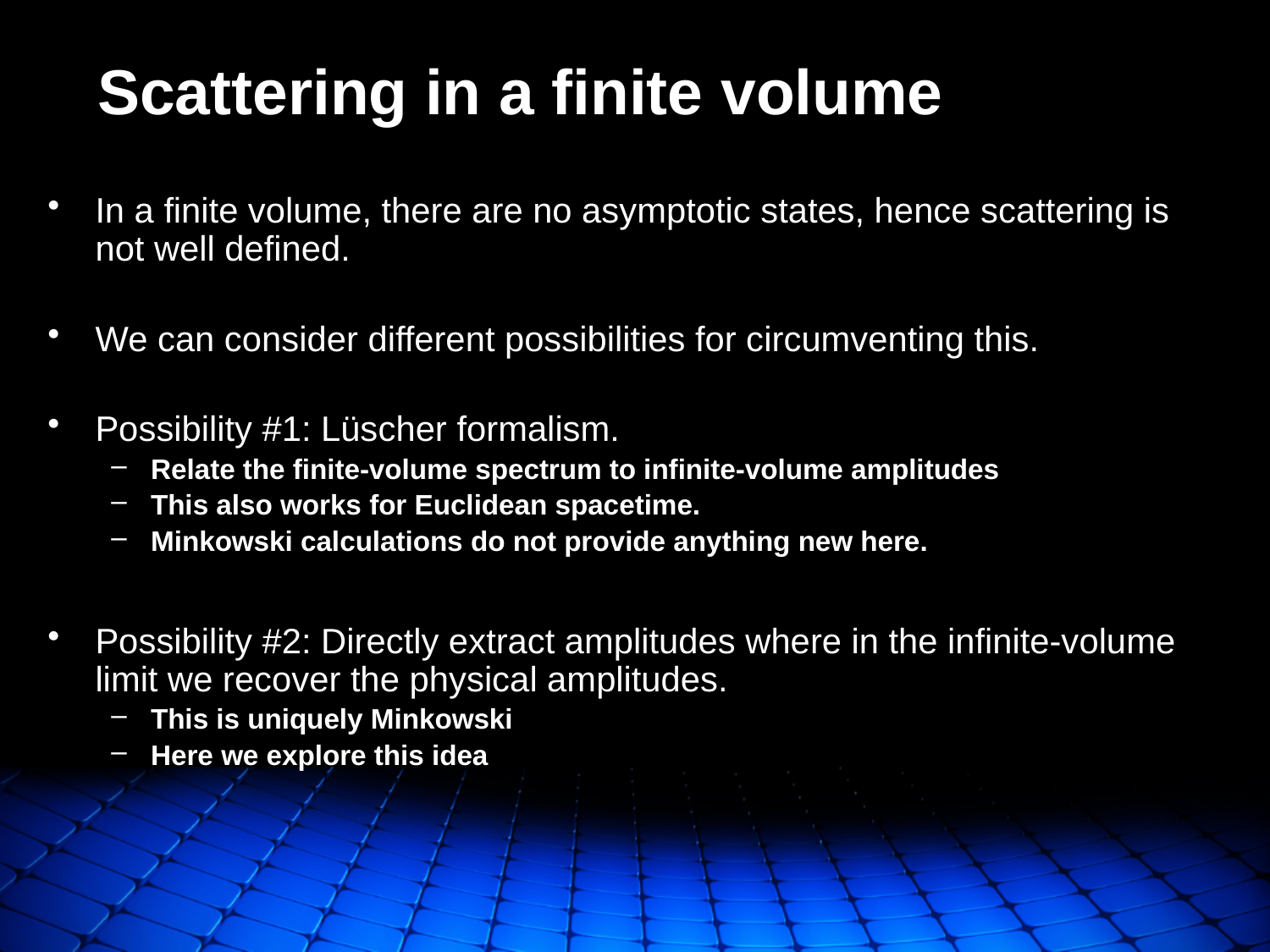

# Scattering in a finite volume
In a finite volume, there are no asymptotic states, hence scattering is not well defined.

We can consider different possibilities for circumventing this.

Possibility #1: Lüscher formalism.
Relate the finite-volume spectrum to infinite-volume amplitudes
This also works for Euclidean spacetime.
Minkowski calculations do not provide anything new here.

Possibility #2: Directly extract amplitudes where in the infinite-volume limit we recover the physical amplitudes.
This is uniquely Minkowski
Here we explore this idea